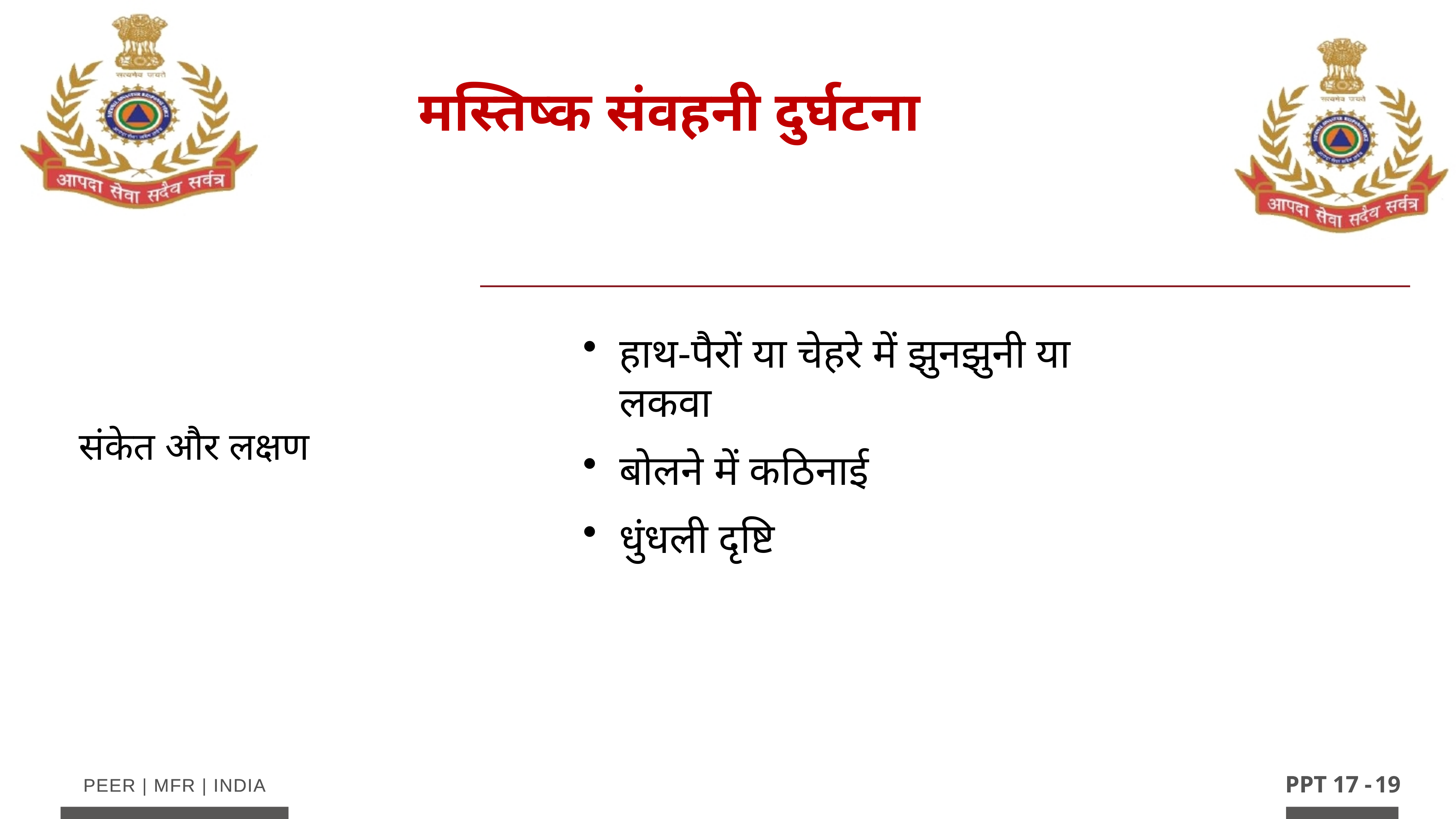

मस्तिष्क संवहनी दुर्घटना

हाथ-पैरों या चेहरे में झुनझुनी या लकवा
बोलने में कठिनाई
धुंधली दृष्टि
संकेत और लक्षण
PPT 17 -
19
PEER | MFR | INDIA